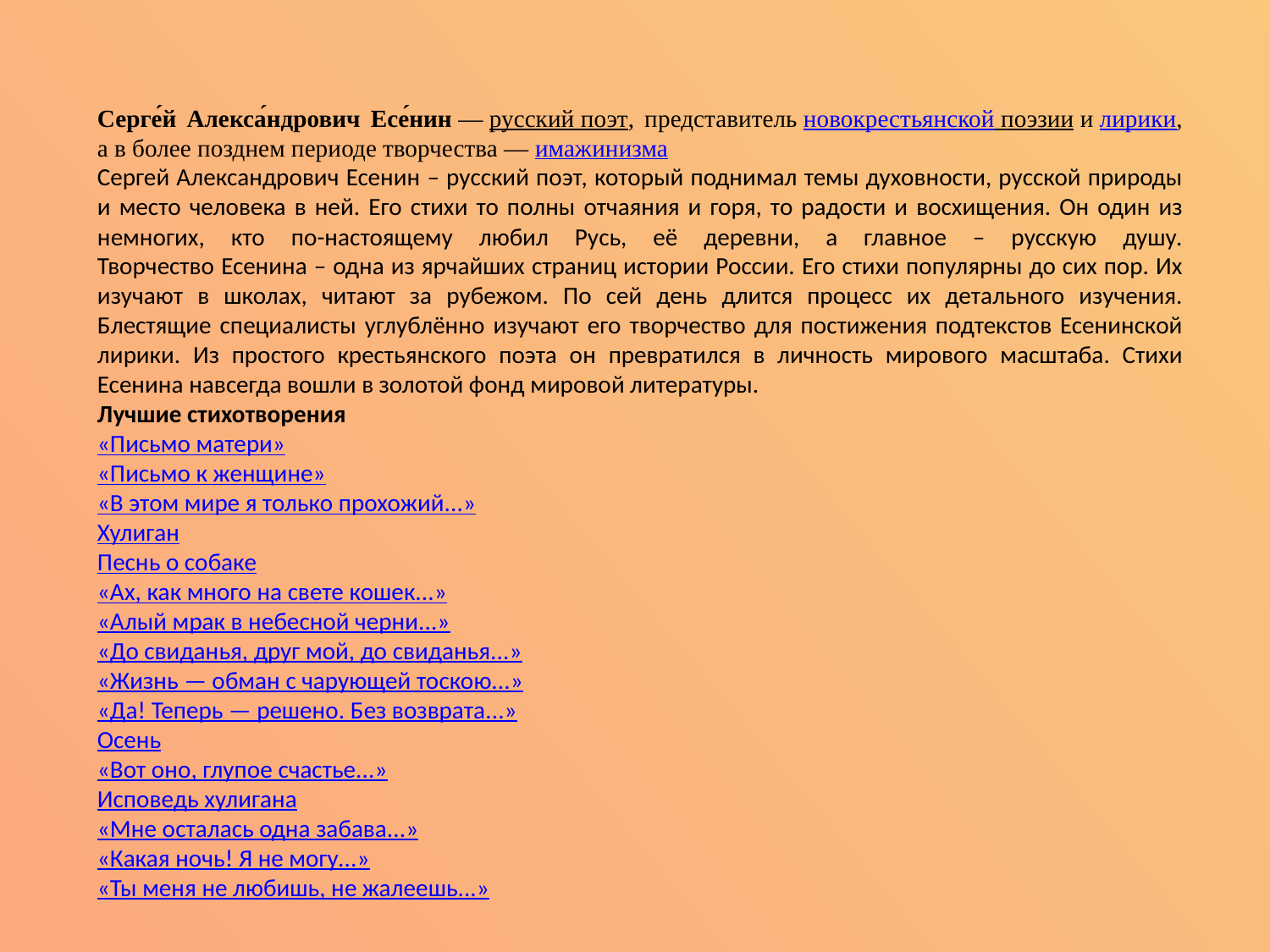

Серге́й Алекса́ндрович Есе́нин — русский поэт, представитель новокрестьянской поэзии и лирики, а в более позднем периоде творчества — имажинизма
Сергей Александрович Есенин – русский поэт, который поднимал темы духовности, русской природы и место человека в ней. Его стихи то полны отчаяния и горя, то радости и восхищения. Он один из немногих, кто по-настоящему любил Русь, её деревни, а главное – русскую душу.
Творчество Есенина – одна из ярчайших страниц истории России. Его стихи популярны до сих пор. Их изучают в школах, читают за рубежом. По сей день длится процесс их детального изучения. Блестящие специалисты углублённо изучают его творчество для постижения подтекстов Есенинской лирики. Из простого крестьянского поэта он превратился в личность мирового масштаба. Стихи Есенина навсегда вошли в золотой фонд мировой литературы.
Лучшие стихотворения
«Письмо матери»
«Письмо к женщине»
«В этом мире я только прохожий...»
Хулиган
Песнь о собаке
«Ах, как много на свете кошек...»
«Алый мрак в небесной черни...»
«До свиданья, друг мой, до свиданья...»
«Жизнь — обман с чарующей тоскою...»
«Да! Теперь — решено. Без возврата...»
Осень
«Вот оно, глупое счастье...»
Исповедь хулигана
«Мне осталась одна забава...»
«Какая ночь! Я не могу...»
«Ты меня не любишь, не жалеешь...»